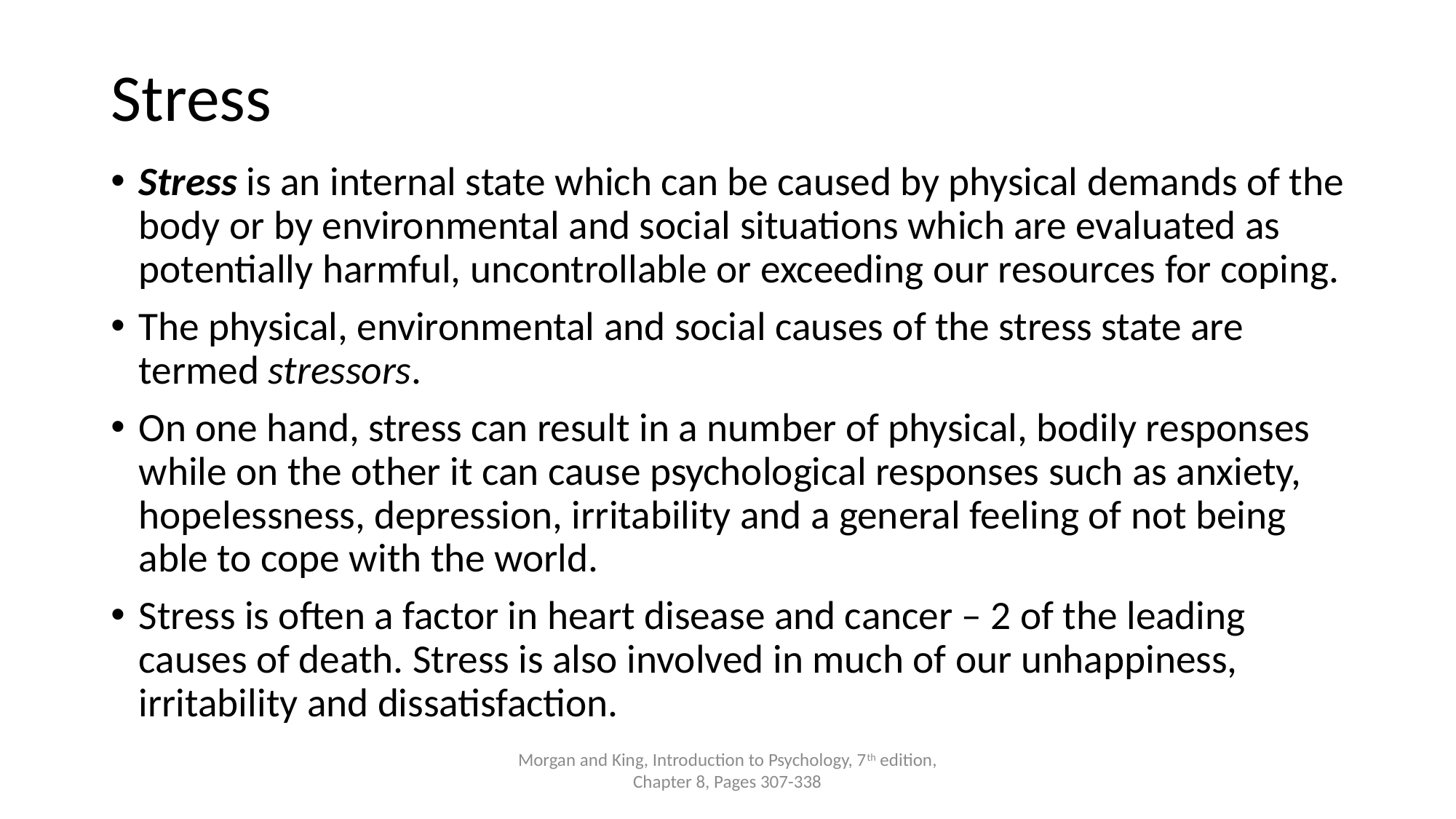

# Stress
Stress is an internal state which can be caused by physical demands of the body or by environmental and social situations which are evaluated as potentially harmful, uncontrollable or exceeding our resources for coping.
The physical, environmental and social causes of the stress state are termed stressors.
On one hand, stress can result in a number of physical, bodily responses while on the other it can cause psychological responses such as anxiety, hopelessness, depression, irritability and a general feeling of not being able to cope with the world.
Stress is often a factor in heart disease and cancer – 2 of the leading causes of death. Stress is also involved in much of our unhappiness, irritability and dissatisfaction.
Morgan and King, Introduction to Psychology, 7th edition, Chapter 8, Pages 307-338